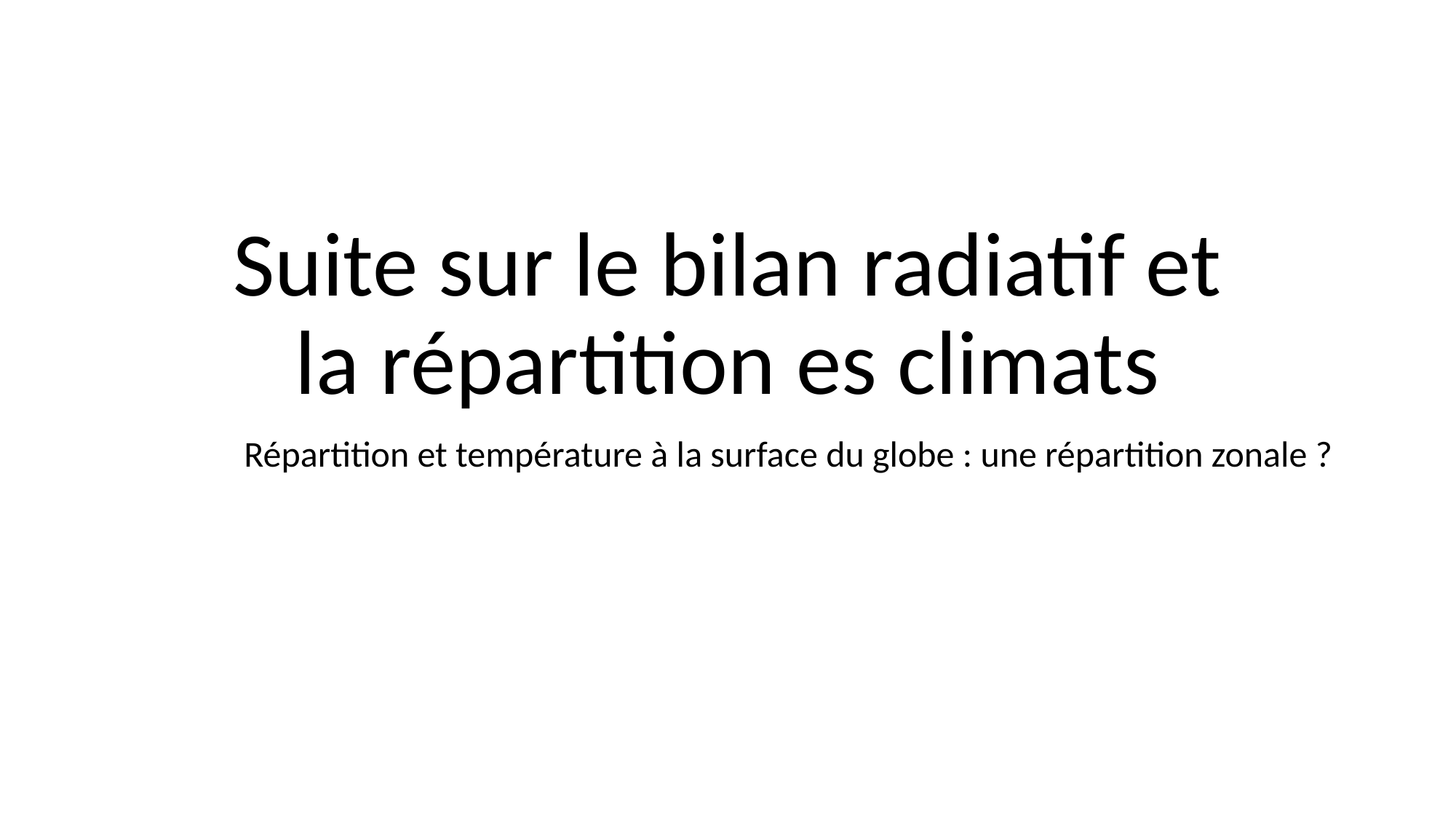

# Suite sur le bilan radiatif et la répartition es climats
Répartition et température à la surface du globe : une répartition zonale ?